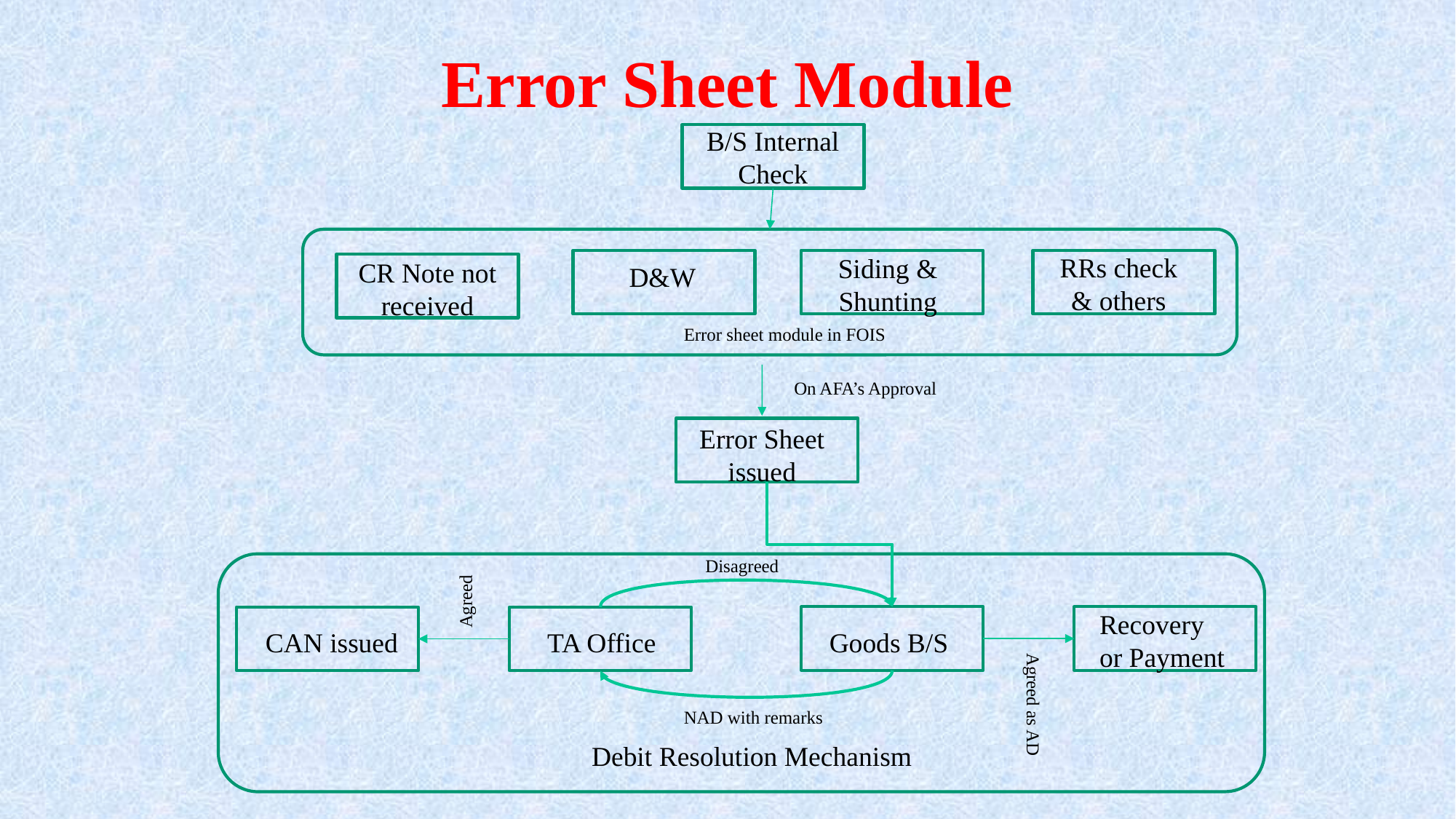

# Error Sheet Module
B/S Internal Check

RRs check & others
Siding & Shunting

CR Note not received

D&W
Error sheet module in FOIS
On AFA’s Approval
Error Sheet issued

Disagreed

Agreed
Recovery or Payment

CAN issued
TA Office
Goods B/S
NAD with remarks
Debit Resolution Mechanism
Agreed as AD